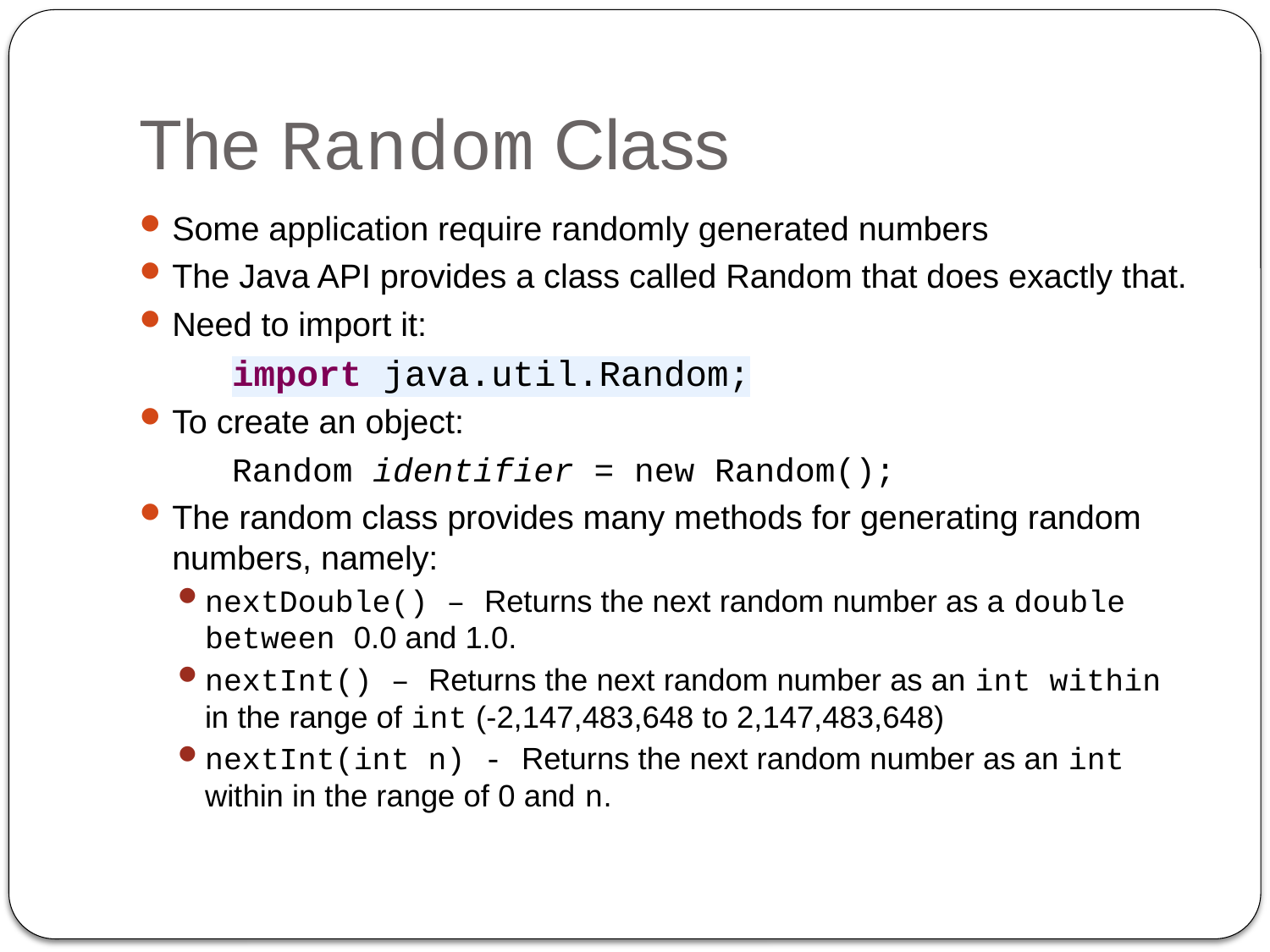

# The Random Class
Some application require randomly generated numbers
The Java API provides a class called Random that does exactly that.
Need to import it:
	import java.util.Random;
To create an object:
	Random identifier = new Random();
The random class provides many methods for generating random numbers, namely:
nextDouble() – Returns the next random number as a double between 0.0 and 1.0.
nextInt() – Returns the next random number as an int within in the range of int (-2,147,483,648 to 2,147,483,648)
nextInt(int n) - Returns the next random number as an int within in the range of 0 and n.